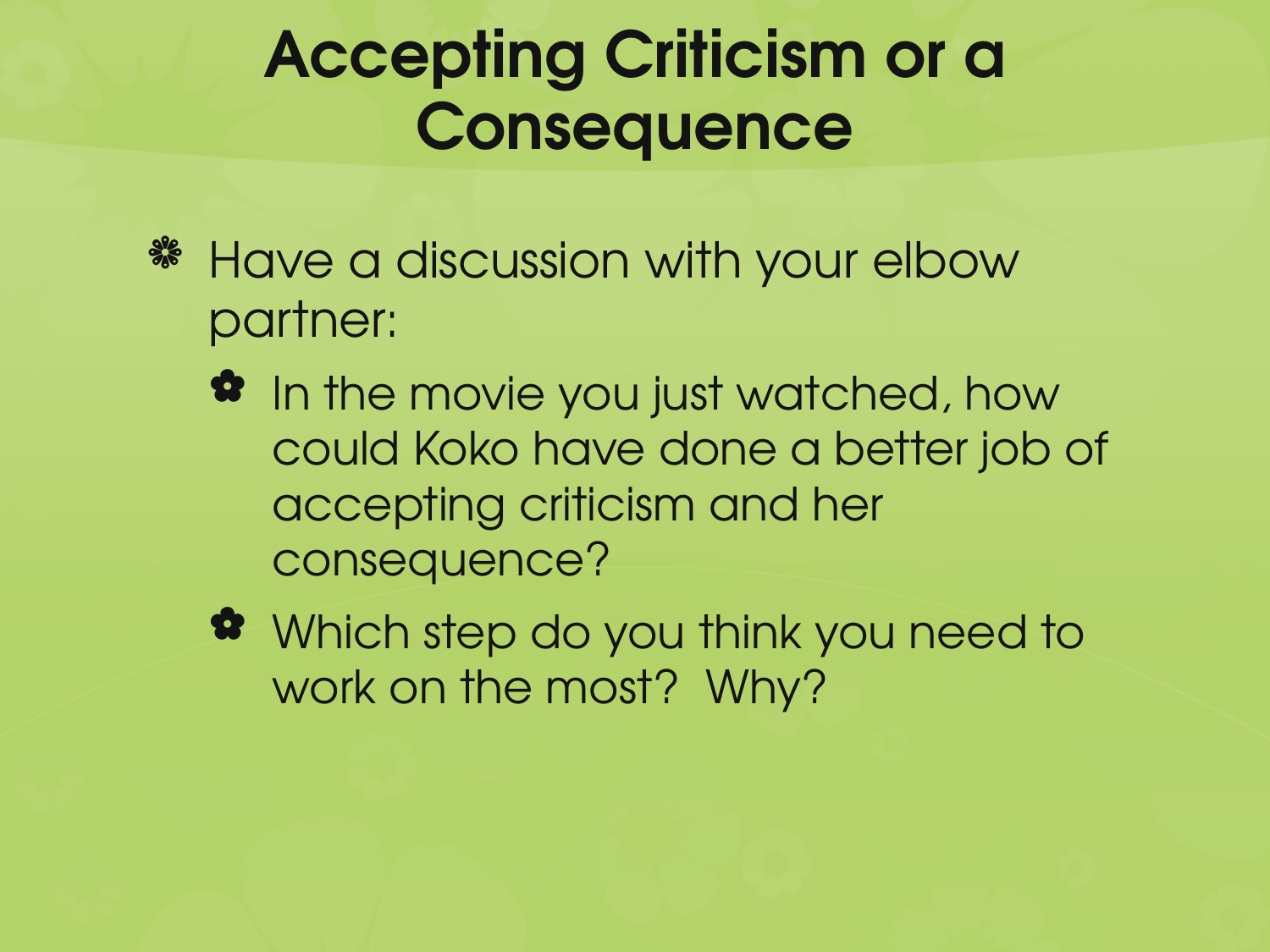

# Accepting Criticism or a Consequence
Have a discussion with your elbow partner:
In the movie you just watched, how could Koko have done a better job of accepting criticism and her consequence?
Which step do you think you need to work on the most?  Why?